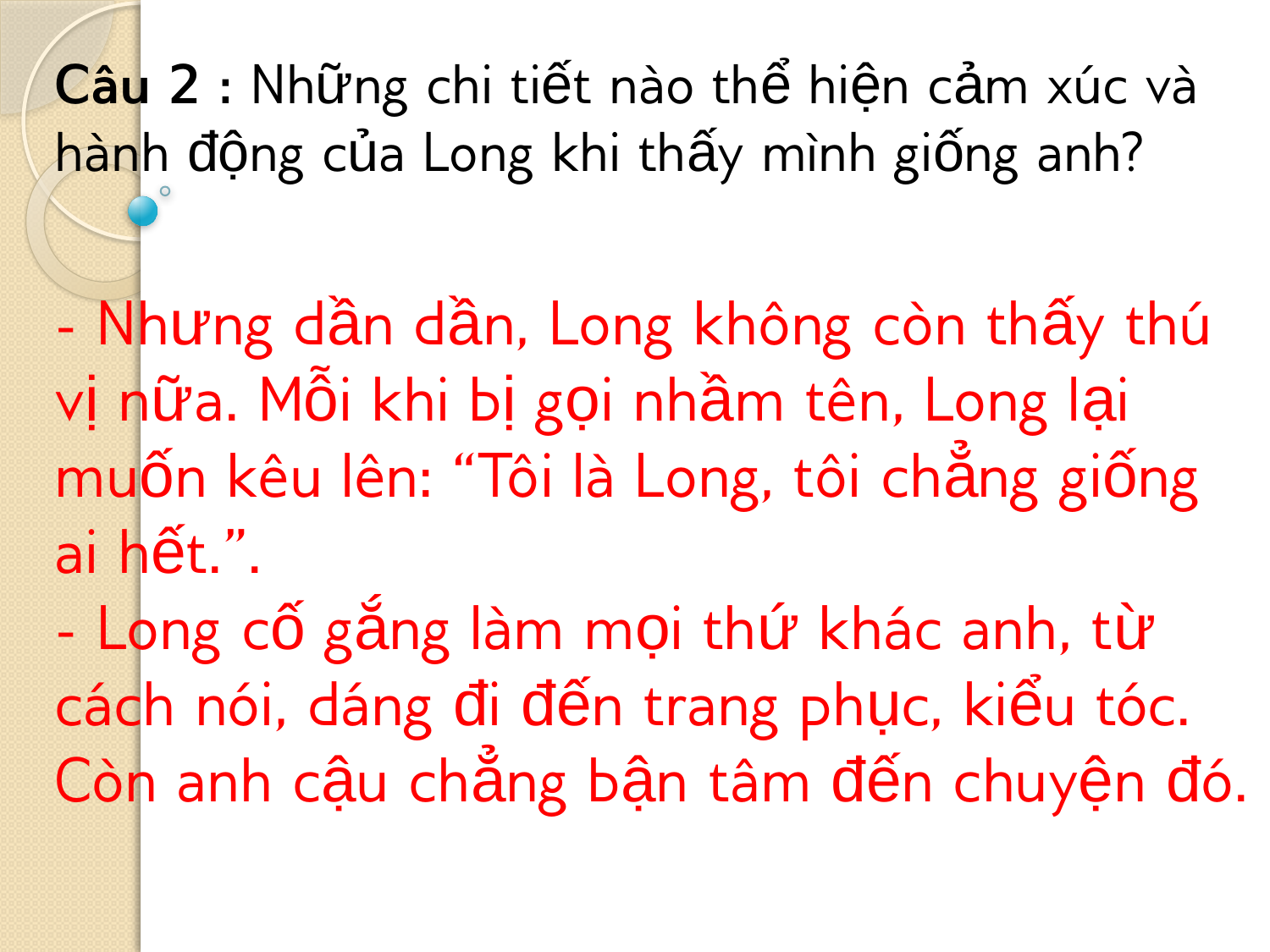

Câu 2 : Những chi tiết nào thể hiện cảm xúc và hành động của Long khi thấy mình giống anh?
- Nhưng dần dần, Long không còn thấy thú vị nữa. Mỗi khi bị gọi nhầm tên, Long lại muốn kêu lên: “Tôi là Long, tôi chẳng giống ai hết.”.
- Long cố gắng làm mọi thứ khác anh, từ cách nói, dáng đi đến trang phục, kiểu tóc. Còn anh cậu chẳng bận tâm đến chuyện đó.